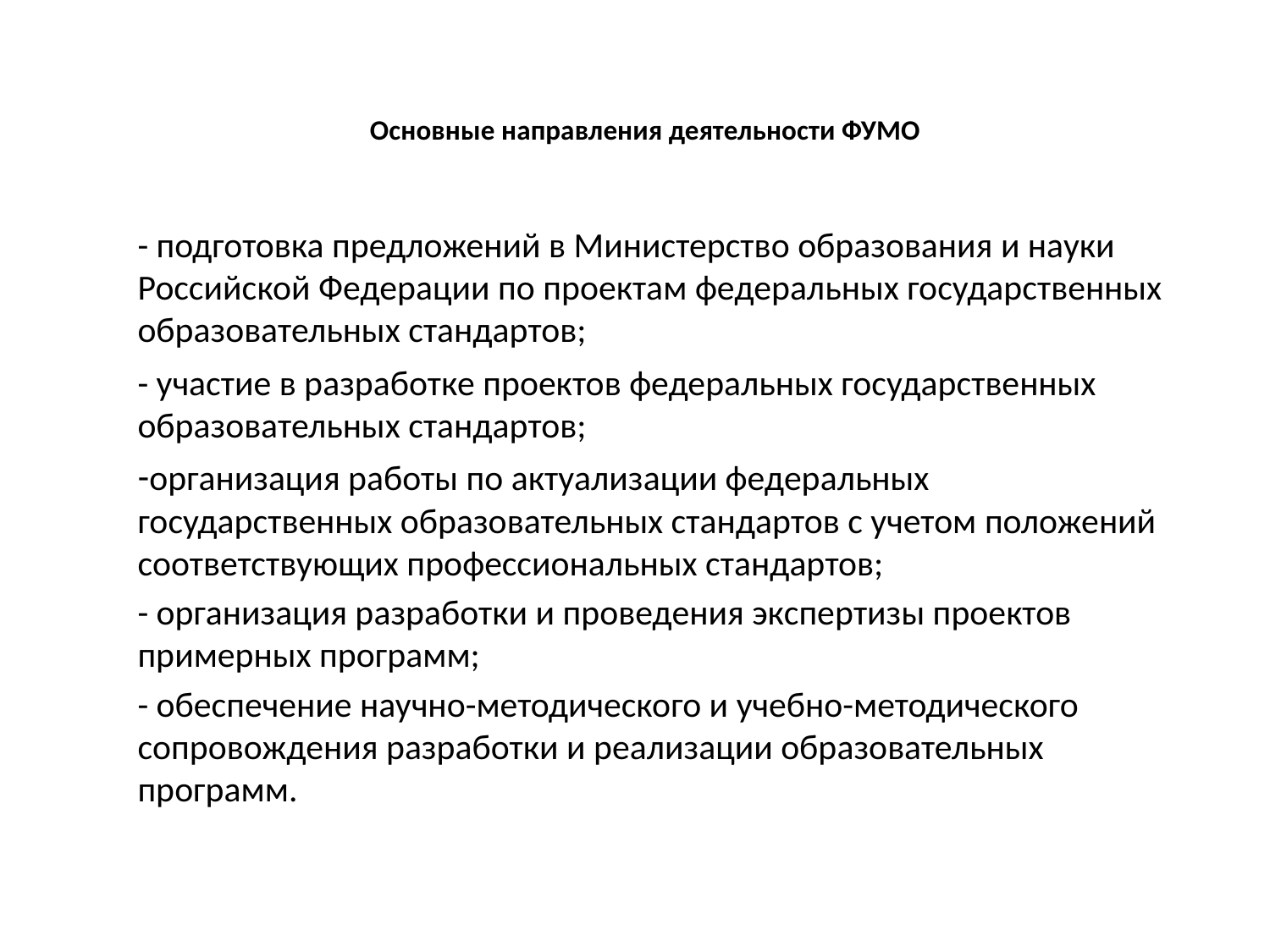

# Основные направления деятельности ФУМО
- подготовка предложений в Министерство образования и науки Российской Федерации по проектам федеральных государственных образовательных стандартов;
- участие в разработке проектов федеральных государственных образовательных стандартов;
организация работы по актуализации федеральных государственных образовательных стандартов с учетом положений соответствующих профессиональных стандартов;
- организация разработки и проведения экспертизы проектов примерных программ;
- обеспечение научно-методического и учебно-методического сопровождения разработки и реализации образовательных программ.